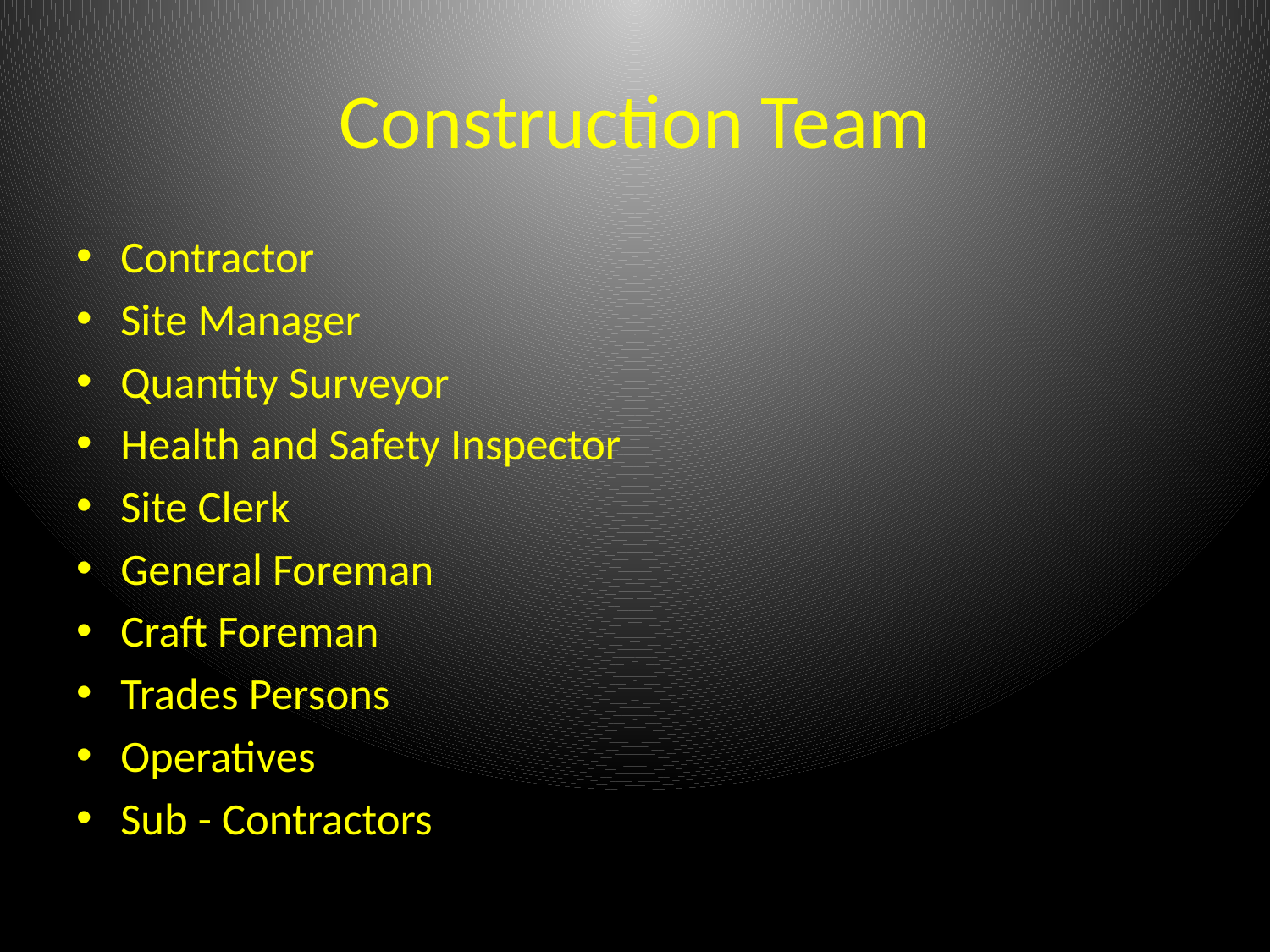

# Construction Team
Contractor
Site Manager
Quantity Surveyor
Health and Safety Inspector
Site Clerk
General Foreman
Craft Foreman
Trades Persons
Operatives
Sub - Contractors